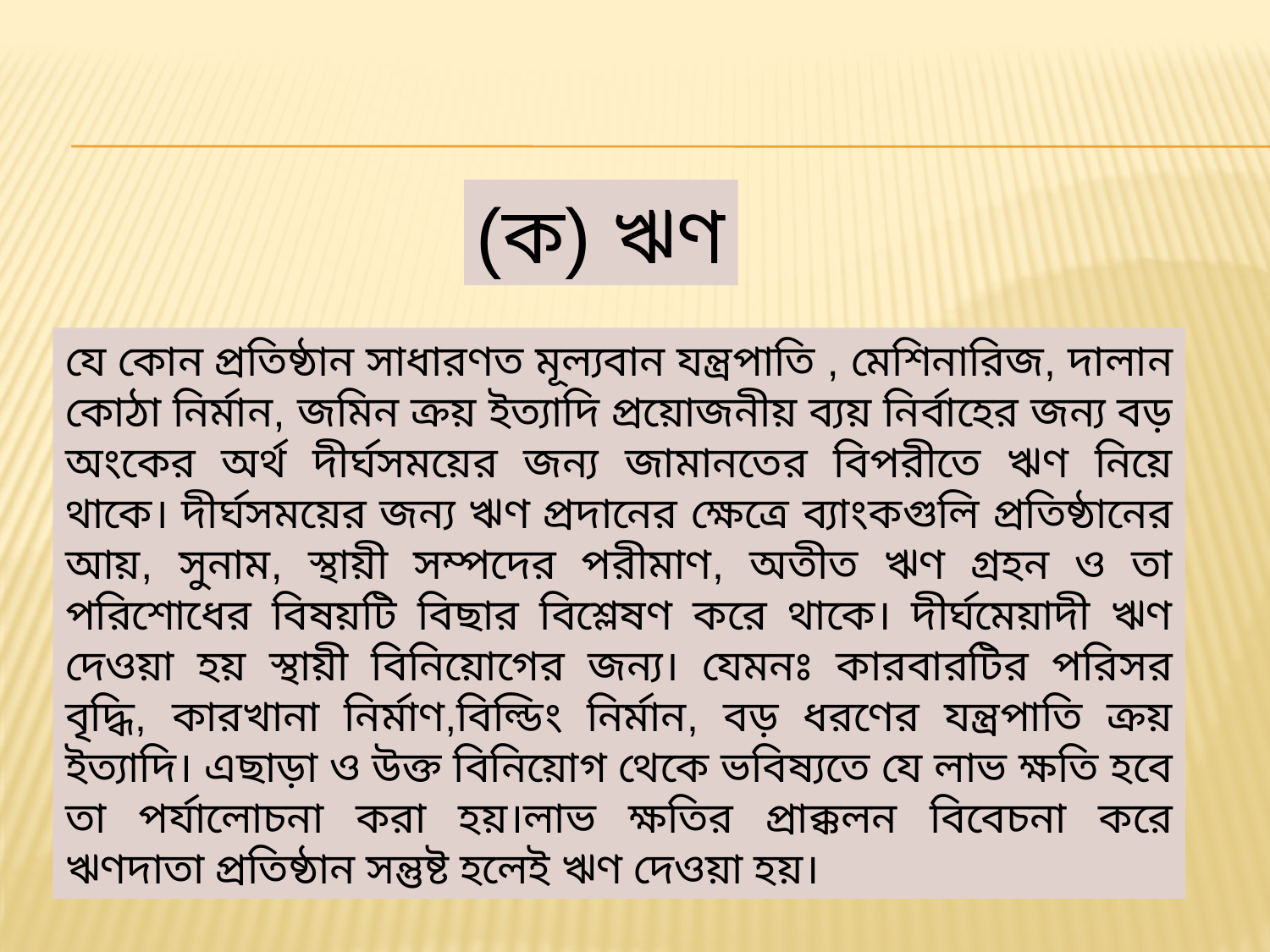

(ক) ঋণ
যে কোন প্রতিষ্ঠান সাধারণত মূল্যবান যন্ত্রপাতি , মেশিনারিজ, দালান কোঠা নির্মান, জমিন ক্রয় ইত্যাদি প্রয়োজনীয় ব্যয় নির্বাহের জন্য বড় অংকের অর্থ দীর্ঘসময়ের জন্য জামানতের বিপরীতে ঋণ নিয়ে থাকে। দীর্ঘসময়ের জন্য ঋণ প্রদানের ক্ষেত্রে ব্যাংকগুলি প্রতিষ্ঠানের আয়, সুনাম, স্থায়ী সম্পদের পরীমাণ, অতীত ঋণ গ্রহন ও তা পরিশোধের বিষয়টি বিছার বিশ্লেষণ করে থাকে। দীর্ঘমেয়াদী ঋণ দেওয়া হয় স্থায়ী বিনিয়োগের জন্য। যেমনঃ কারবারটির পরিসর বৃদ্ধি, কারখানা নির্মাণ,বিল্ডিং নির্মান, বড় ধরণের যন্ত্রপাতি ক্রয় ইত্যাদি। এছাড়া ও উক্ত বিনিয়োগ থেকে ভবিষ্যতে যে লাভ ক্ষতি হবে তা পর্যালোচনা করা হয়।লাভ ক্ষতির প্রাক্কলন বিবেচনা করে ঋণদাতা প্রতিষ্ঠান সন্তুষ্ট হলেই ঋণ দেওয়া হয়।